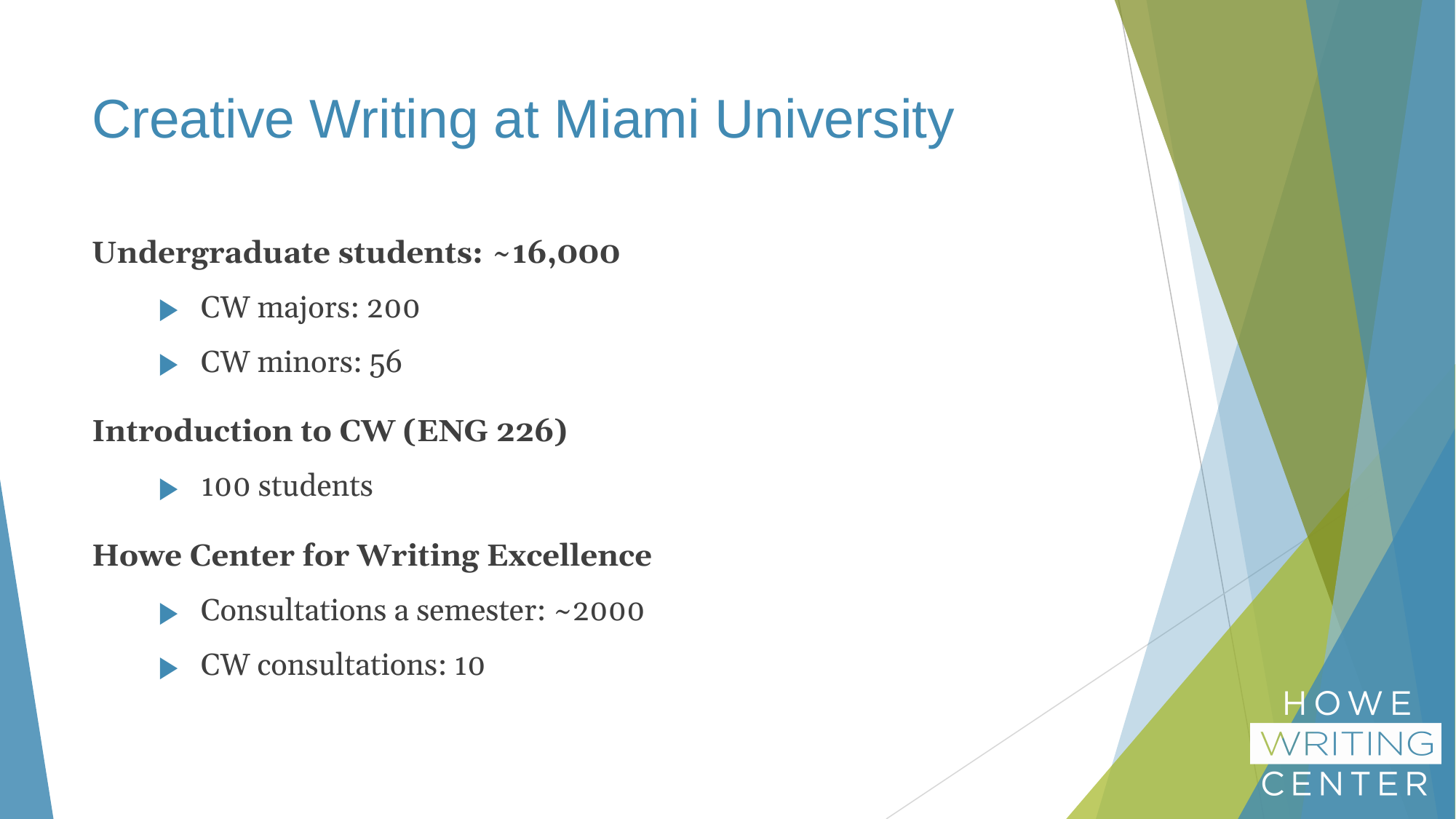

# Creative Writing at Miami University
Undergraduate students: ~16,000
CW majors: 200
CW minors: 56
Introduction to CW (ENG 226)
100 students
Howe Center for Writing Excellence
Consultations a semester: ~2000
CW consultations: 10